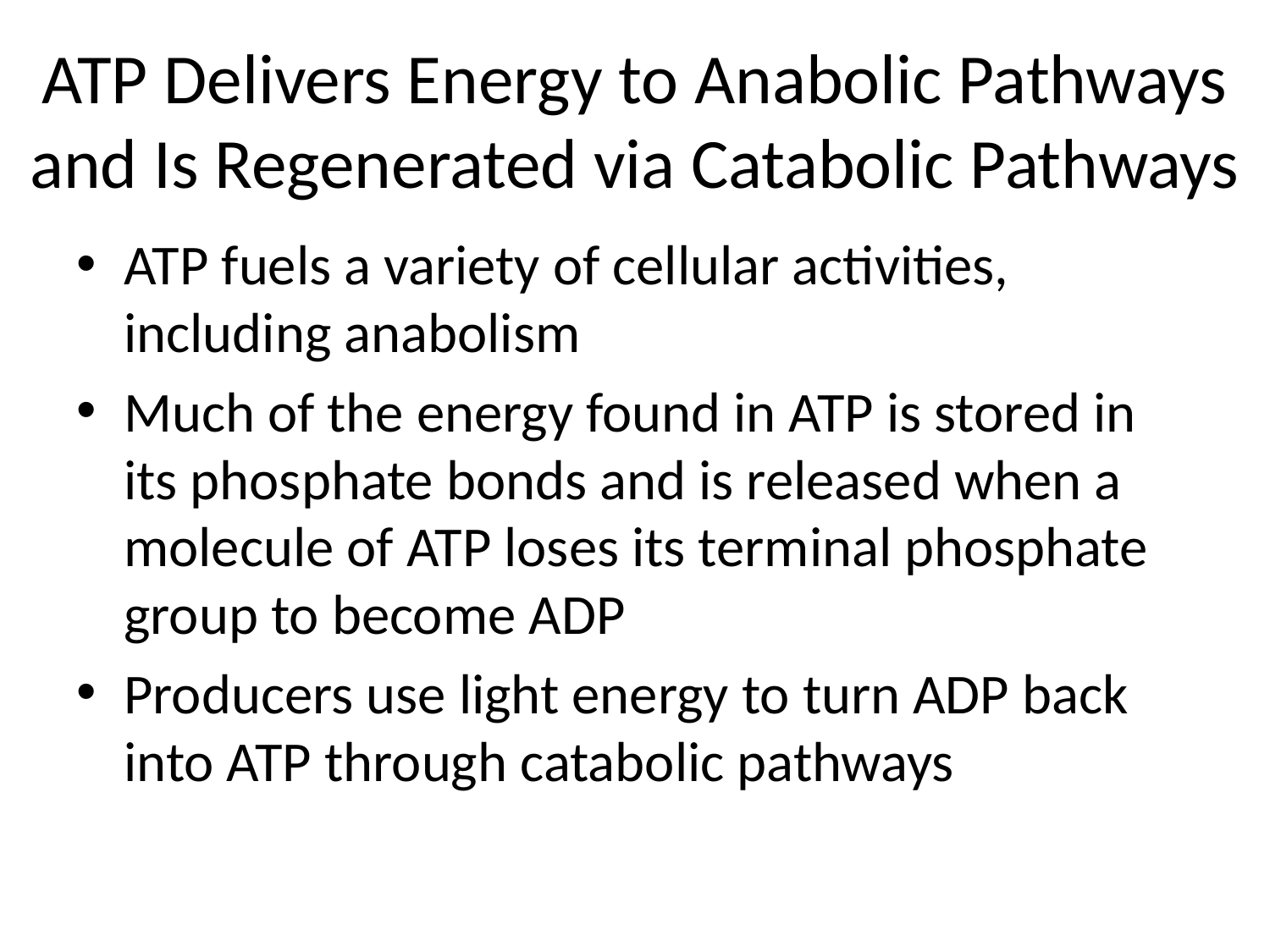

# ATP Delivers Energy to Anabolic Pathways and Is Regenerated via Catabolic Pathways
ATP fuels a variety of cellular activities, including anabolism
Much of the energy found in ATP is stored in its phosphate bonds and is released when a molecule of ATP loses its terminal phosphate group to become ADP
Producers use light energy to turn ADP back into ATP through catabolic pathways